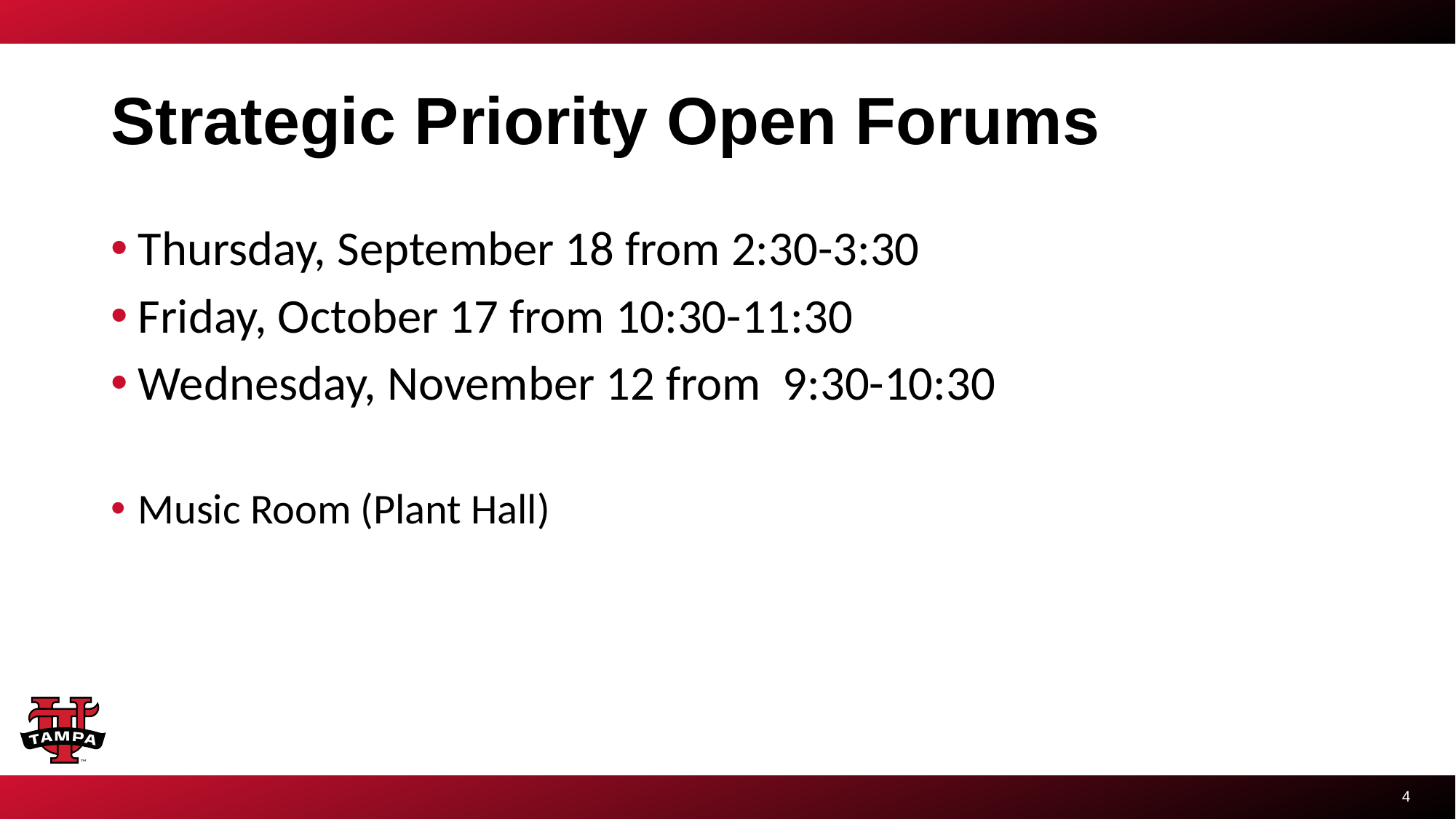

# Strategic Priority Open Forums
Thursday, September 18 from 2:30-3:30
Friday, October 17 from 10:30-11:30
Wednesday, November 12 from  9:30-10:30

Music Room (Plant Hall)
4